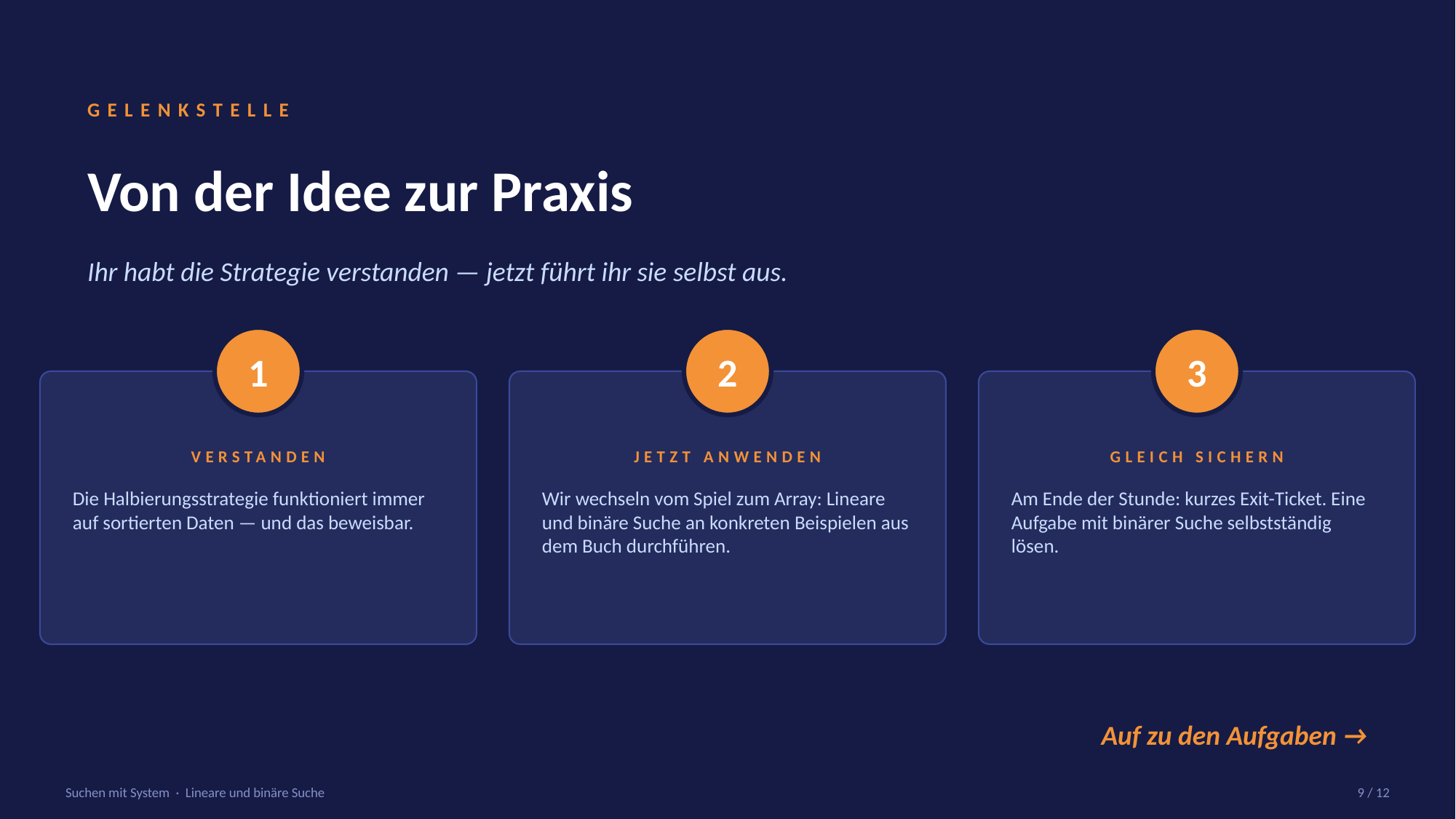

GELENKSTELLE
Von der Idee zur Praxis
Ihr habt die Strategie verstanden — jetzt führt ihr sie selbst aus.

1

2

3

VERSTANDEN
JETZT ANWENDEN
GLEICH SICHERN
Die Halbierungsstrategie funktioniert immer auf sortierten Daten — und das beweisbar.
Wir wechseln vom Spiel zum Array: Lineare und binäre Suche an konkreten Beispielen aus dem Buch durchführen.
Am Ende der Stunde: kurzes Exit-Ticket. Eine Aufgabe mit binärer Suche selbstständig lösen.
Auf zu den Aufgaben →
Suchen mit System  ·  Lineare und binäre Suche
9 / 12